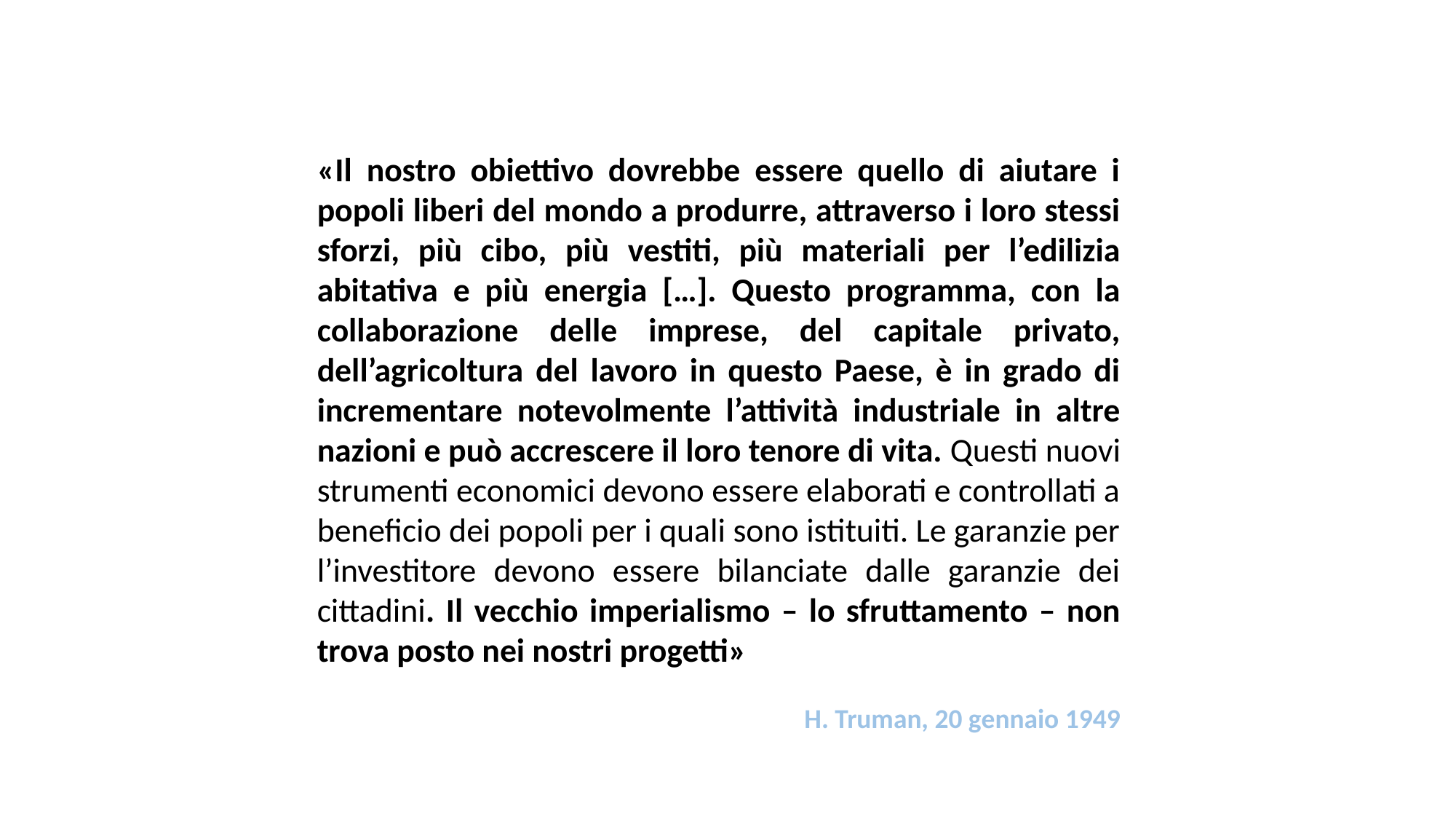

«Il nostro obiettivo dovrebbe essere quello di aiutare i popoli liberi del mondo a produrre, attraverso i loro stessi sforzi, più cibo, più vestiti, più materiali per l’edilizia abitativa e più energia […]. Questo programma, con la collaborazione delle imprese, del capitale privato, dell’agricoltura del lavoro in questo Paese, è in grado di incrementare notevolmente l’attività industriale in altre nazioni e può accrescere il loro tenore di vita. Questi nuovi strumenti economici devono essere elaborati e controllati a beneficio dei popoli per i quali sono istituiti. Le garanzie per l’investitore devono essere bilanciate dalle garanzie dei cittadini. Il vecchio imperialismo – lo sfruttamento – non trova posto nei nostri progetti»

H. Truman, 20 gennaio 1949